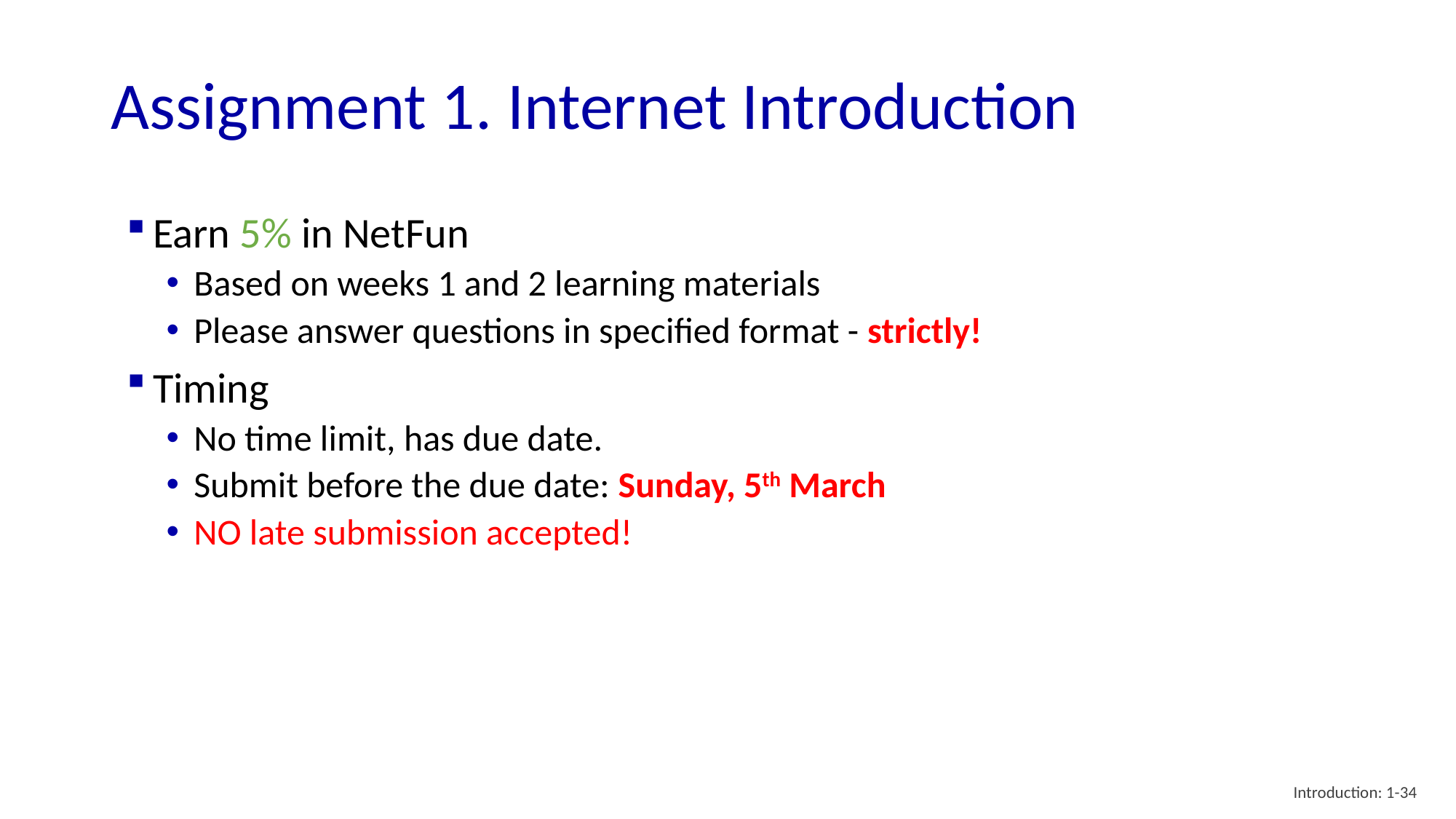

# Assignment 1. Internet Introduction
Earn 5% in NetFun
Based on weeks 1 and 2 learning materials
Please answer questions in specified format - strictly!
Timing
No time limit, has due date.
Submit before the due date: Sunday, 5th March
NO late submission accepted!
Introduction: 1-34